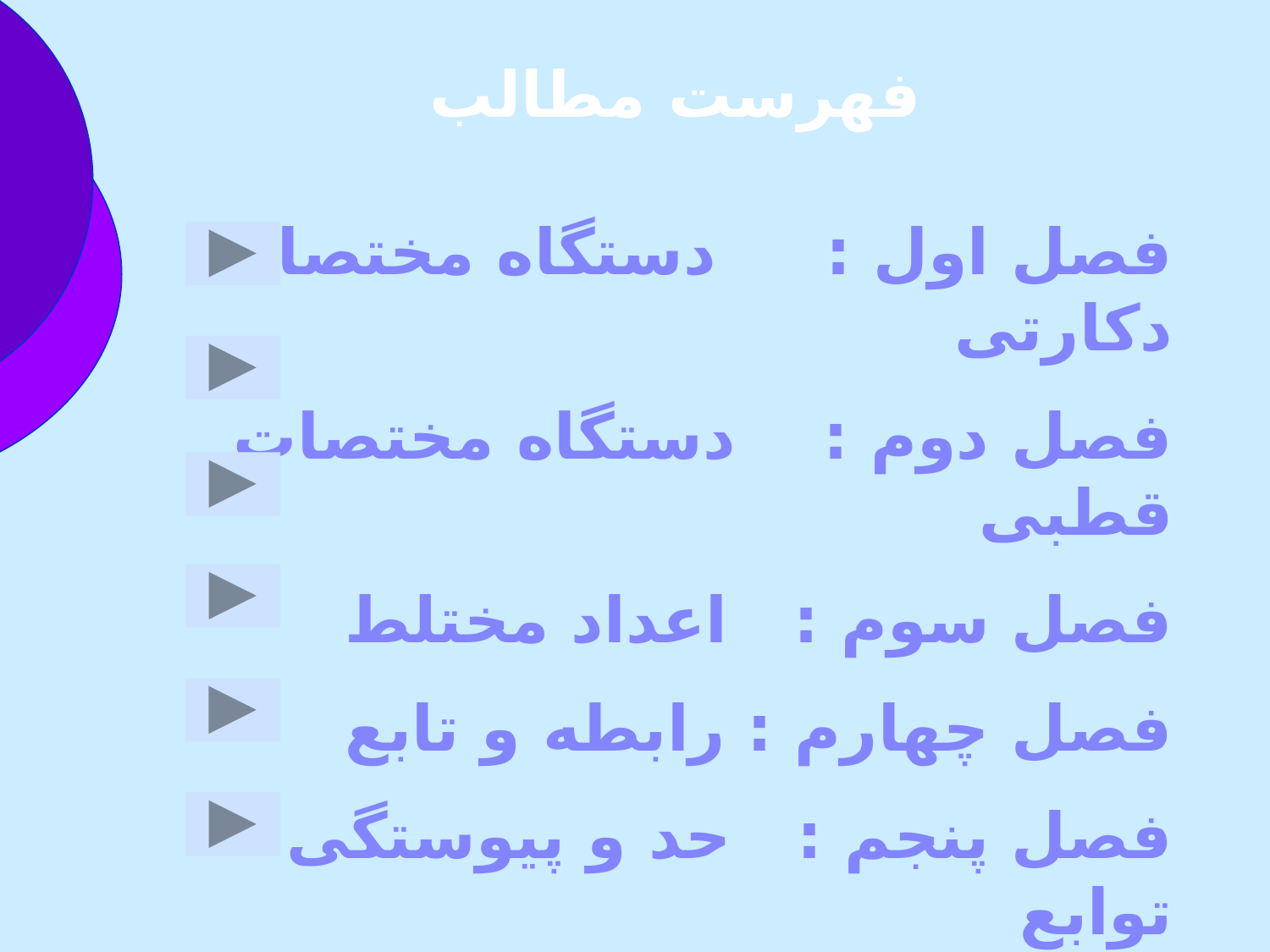

فهرست مطالب
فصل اول :     دستگاه مختصات دکارتی
فصل دوم :    دستگاه مختصات قطبی
فصل سوم :   اعداد مختلط
فصل چهارم : رابطه و تابع
فصل پنجم :   حد و پيوستگی توابع
فصل ششم :  مشتق